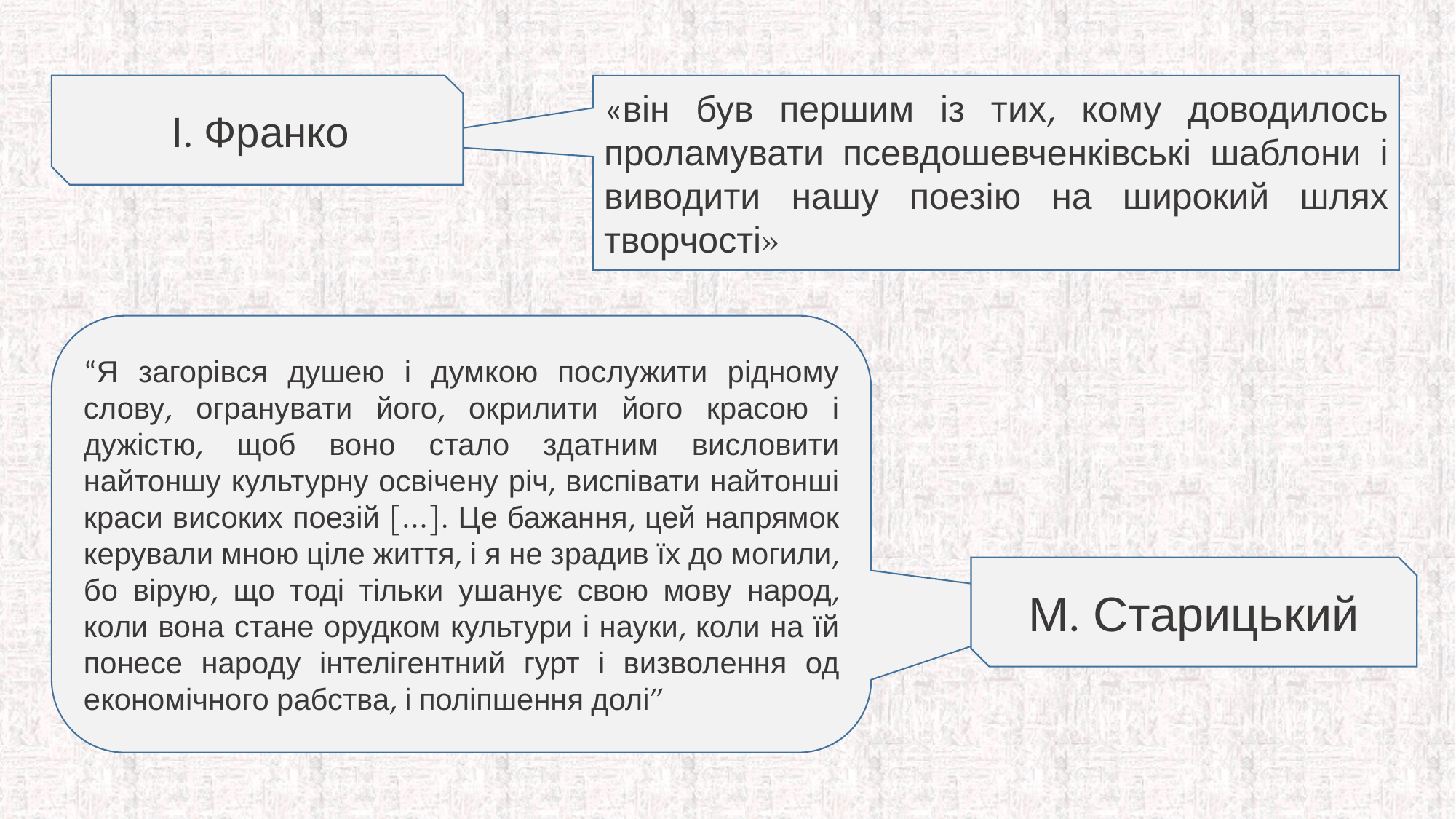

«він був першим із тих, кому доводилось проламувати псевдошевченківські шаблони і виводити нашу поезію на широкий шлях творчості»
 І. Франко
“Я загорівся душею і думкою послужити рідному слову, огранувати його, окрилити його красою і дужістю, щоб воно стало здатним висловити найтоншу культурну освічену річ, виспівати найтонші краси високих поезій […]. Це бажання, цей напрямок керували мною ціле життя, і я не зрадив їх до могили, бо вірую, що тоді тільки ушанує свою мову народ, коли вона стане орудком культури і науки, коли на їй понесе народу інтелігентний гурт і визволення од економічного рабства, і поліпшення долі”
М. Старицький